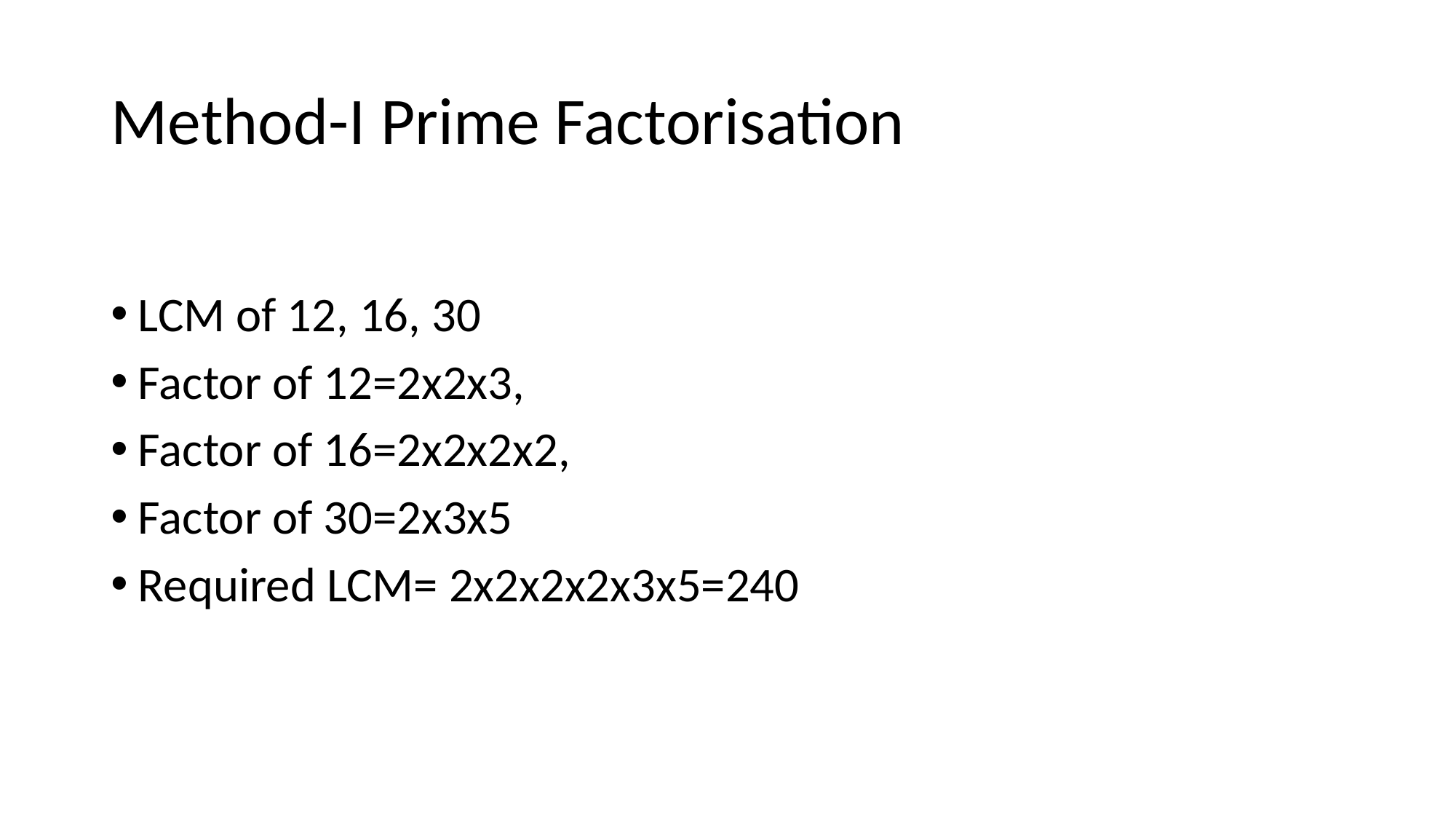

# Method-I Prime Factorisation

LCM of 12, 16, 30
Factor of 12=2x2x3,
Factor of 16=2x2x2x2,
Factor of 30=2x3x5
Required LCM= 2x2x2x2x3x5=240